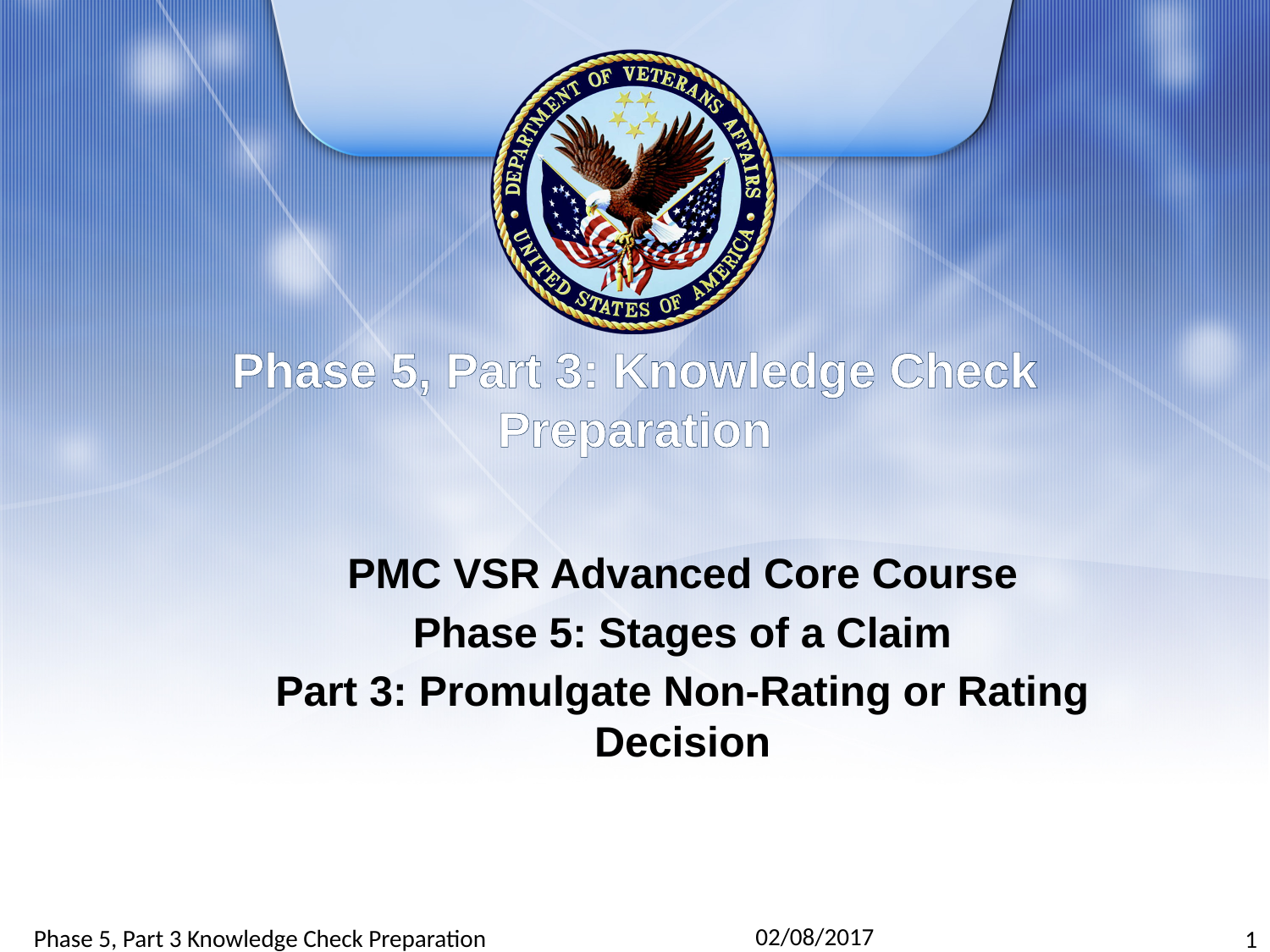

# Phase 5, Part 3: Knowledge Check Preparation
PMC VSR Advanced Core Course
Phase 5: Stages of a Claim
Part 3: Promulgate Non-Rating or Rating Decision
02/08/2017
Phase 5, Part 3 Knowledge Check Preparation
1